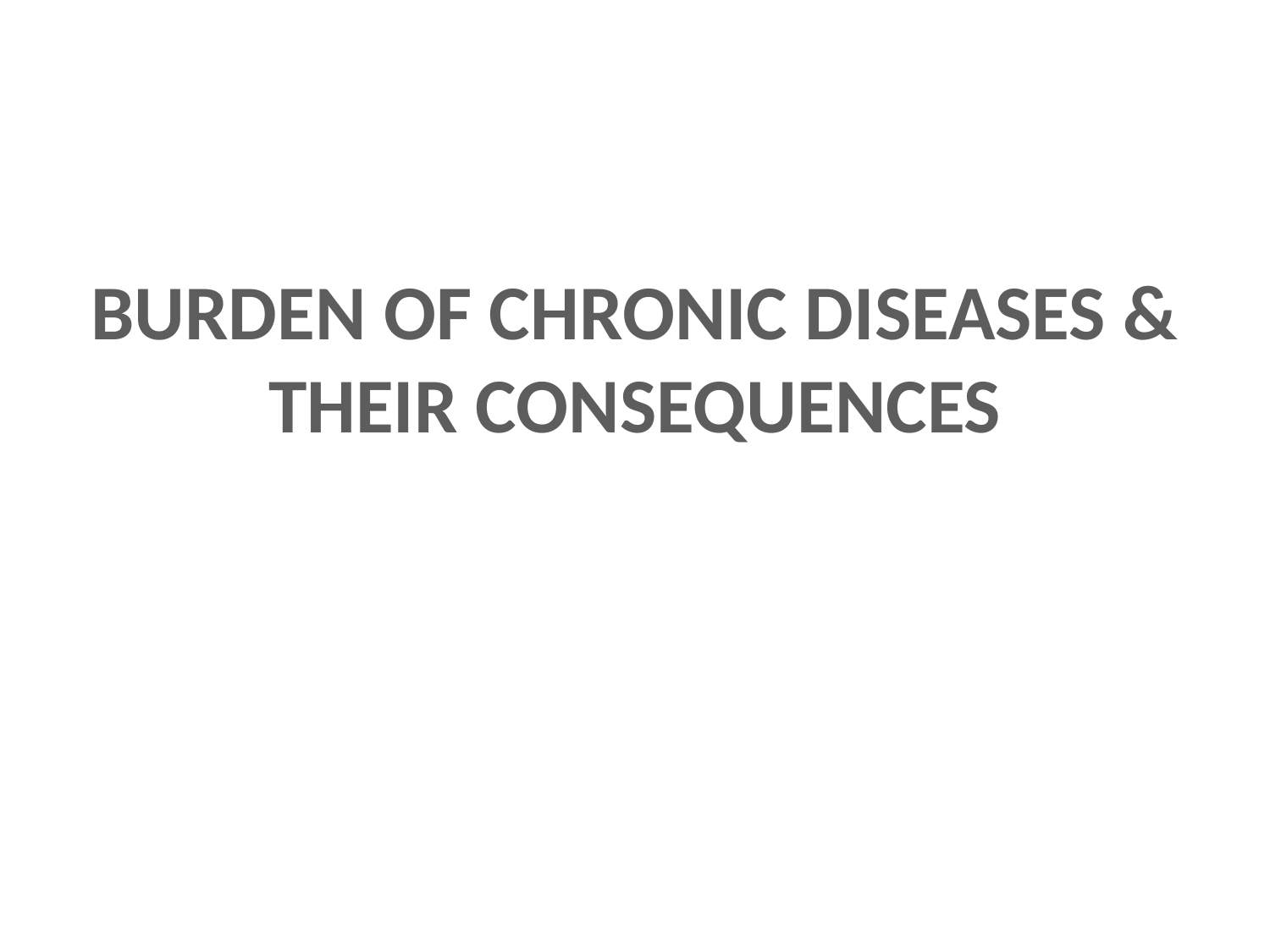

# BURDEN OF CHRONIC DISEASES & THEIR CONSEQUENCES